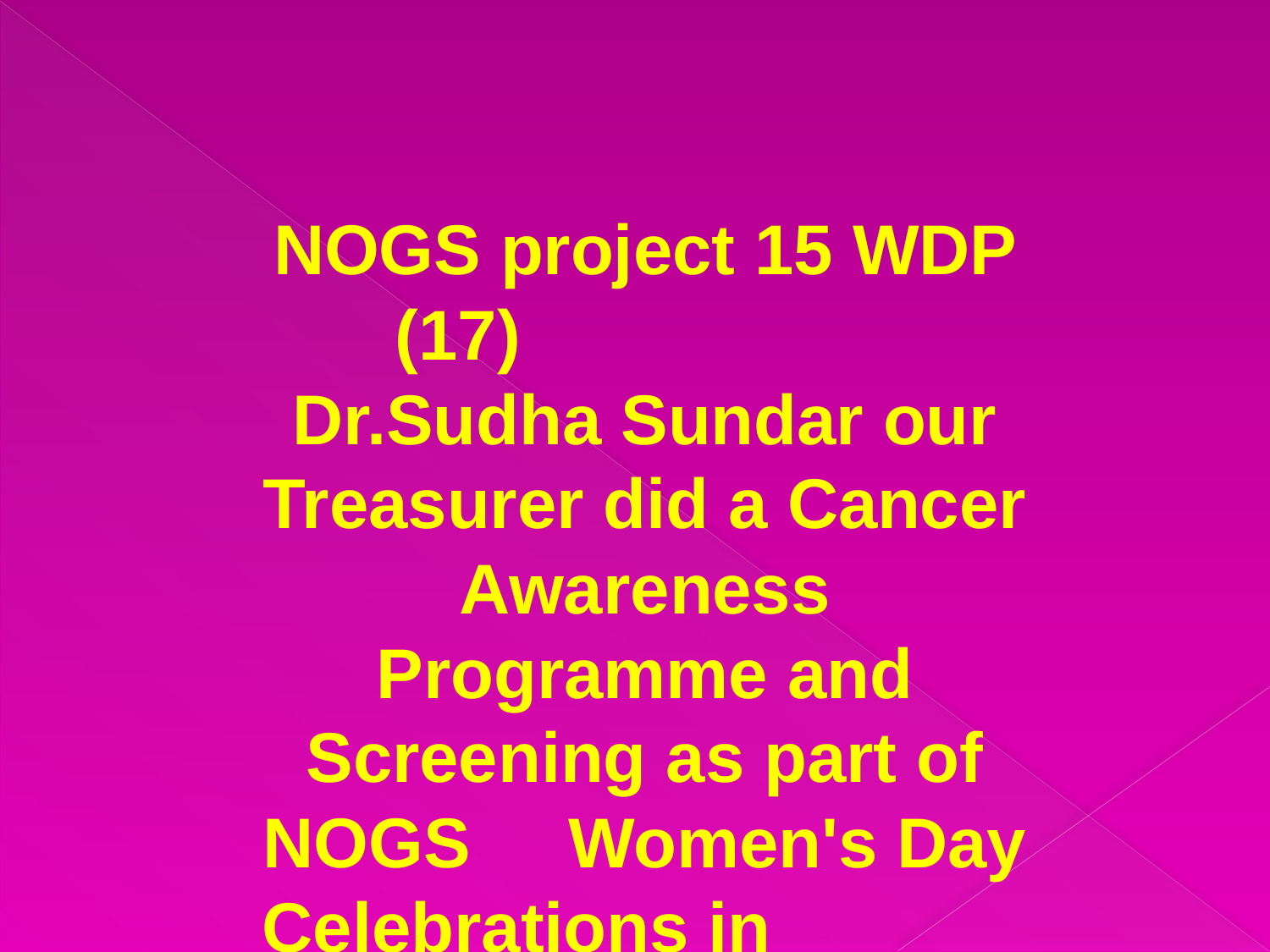

NOGS project 15 WDP (17)                    Dr.Sudha Sundar our Treasurer did a Cancer Awareness Programme and Screening as part of NOGS     Women's Day Celebrations in                         Sudha Sundar hospital